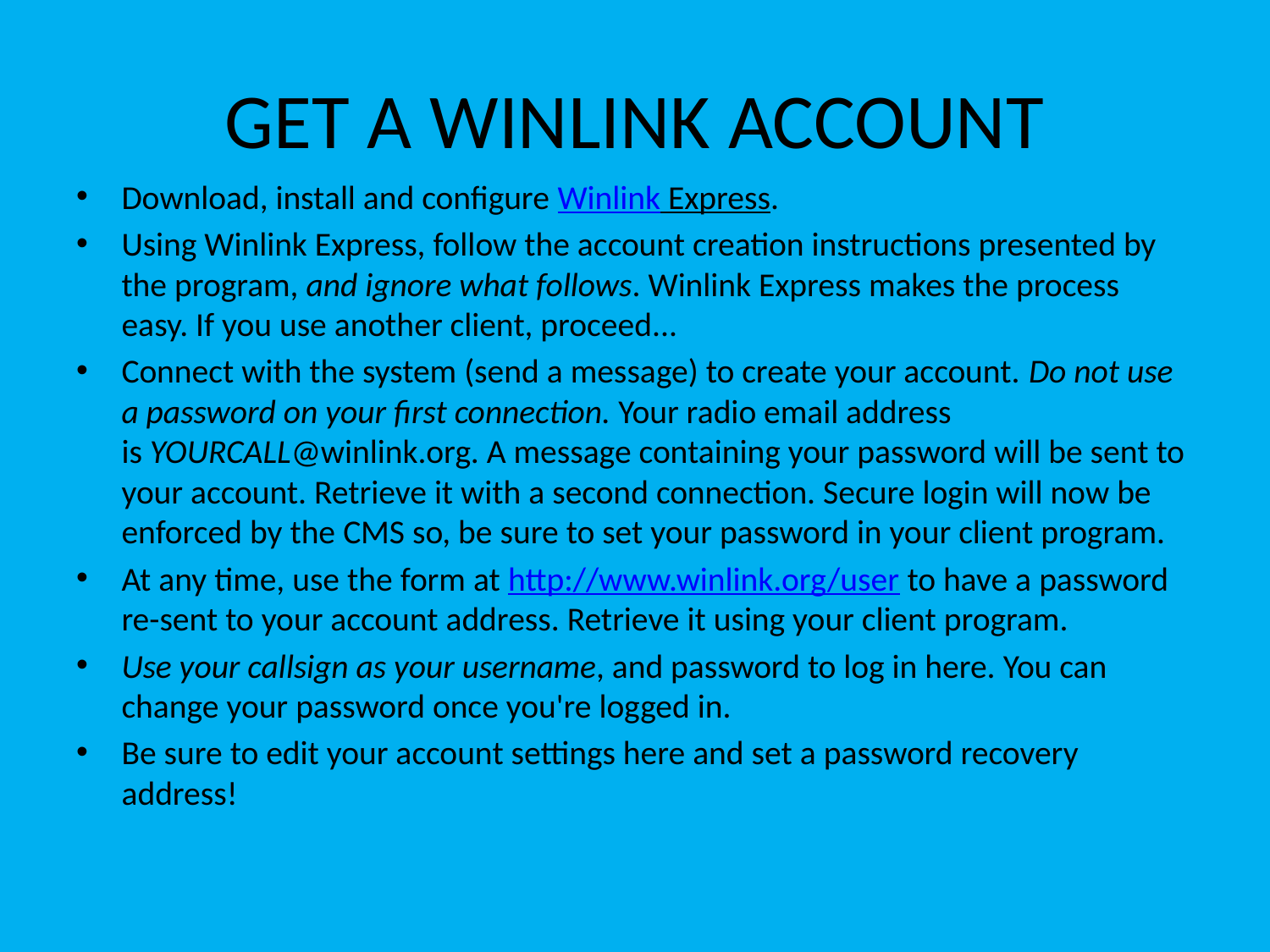

# GET A WINLINK ACCOUNT
Download, install and configure Winlink Express.
Using Winlink Express, follow the account creation instructions presented by the program, and ignore what follows. Winlink Express makes the process easy. If you use another client, proceed...
Connect with the system (send a message) to create your account. Do not use a password on your first connection. Your radio email address is YOURCALL@winlink.org. A message containing your password will be sent to your account. Retrieve it with a second connection. Secure login will now be enforced by the CMS so, be sure to set your password in your client program.
At any time, use the form at http://www.winlink.org/user to have a password re-sent to your account address. Retrieve it using your client program.
Use your callsign as your username, and password to log in here. You can change your password once you're logged in.
Be sure to edit your account settings here and set a password recovery address!